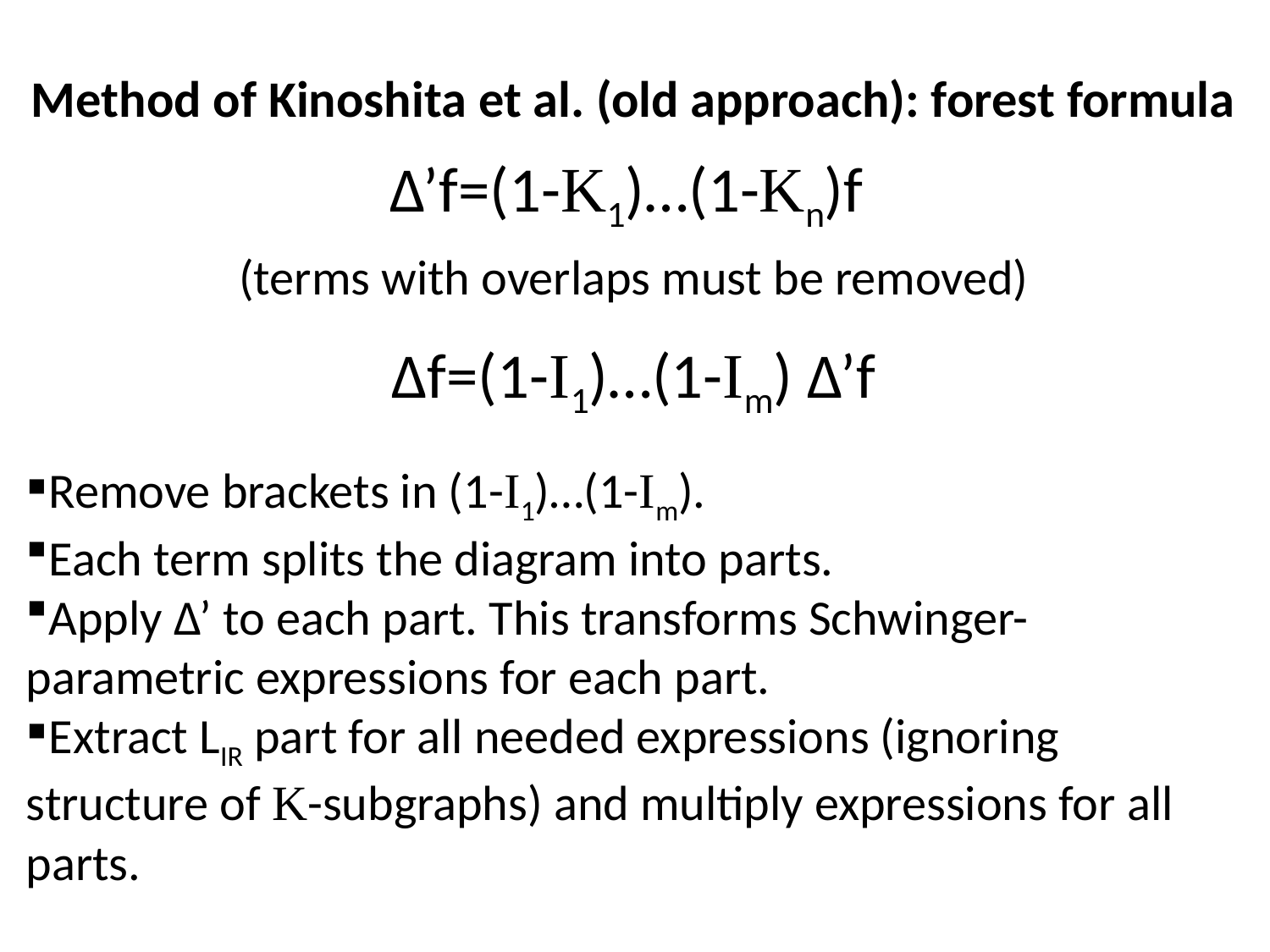

Method of Kinoshita et al. (old approach): forest formula

Δ’f=(1-K1)…(1-Kn)f

(terms with overlaps must be removed)

Δf=(1-I1)…(1-Im) Δ’f

Remove brackets in (1-I1)…(1-Im).
Each term splits the diagram into parts.
Apply Δ’ to each part. This transforms Schwinger-parametric expressions for each part.
Extract LIR part for all needed expressions (ignoring structure of K-subgraphs) and multiply expressions for all parts.